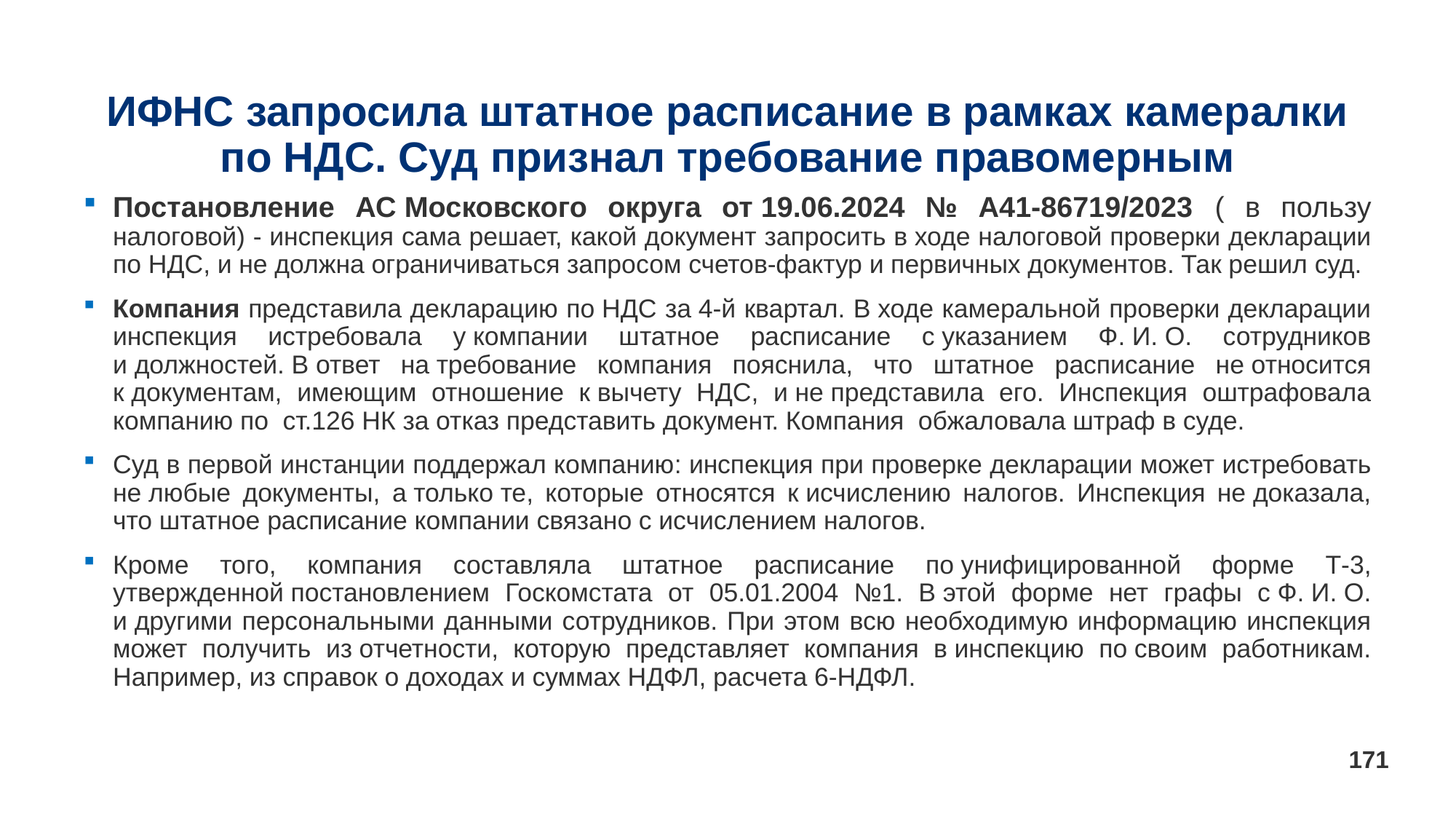

# ИФНС запросила штатное расписание в рамках камералки по НДС. Суд признал требование правомерным
Постановление АС Московского округа от 19.06.2024 № А41-86719/2023 ( в пользу налоговой) - инспекция сама решает, какой документ запросить в ходе налоговой проверки декларации по НДС, и не должна ограничиваться запросом счетов-фактур и первичных документов. Так решил суд.
Компания представила декларацию по НДС за 4-й квартал. В ходе камеральной проверки декларации инспекция истребовала у компании штатное расписание с указанием Ф. И. О. сотрудников и должностей. В ответ на требование компания пояснила, что штатное расписание не относится к документам, имеющим отношение к вычету НДС, и не представила его. Инспекция оштрафовала компанию по  ст.126 НК за отказ представить документ. Компания  обжаловала штраф в суде.
Суд в первой инстанции поддержал компанию: инспекция при проверке декларации может истребовать не любые документы, а только те, которые относятся к исчислению налогов. Инспекция не доказала, что штатное расписание компании связано с исчислением налогов.
Кроме того, компания составляла штатное расписание по унифицированной форме Т-3, утвержденной постановлением Госкомстата от 05.01.2004 №1. В этой форме нет графы с Ф. И. О. и другими персональными данными сотрудников. При этом всю необходимую информацию инспекция может получить из отчетности, которую представляет компания в инспекцию по своим работникам. Например, из справок о доходах и суммах НДФЛ, расчета 6-НДФЛ.